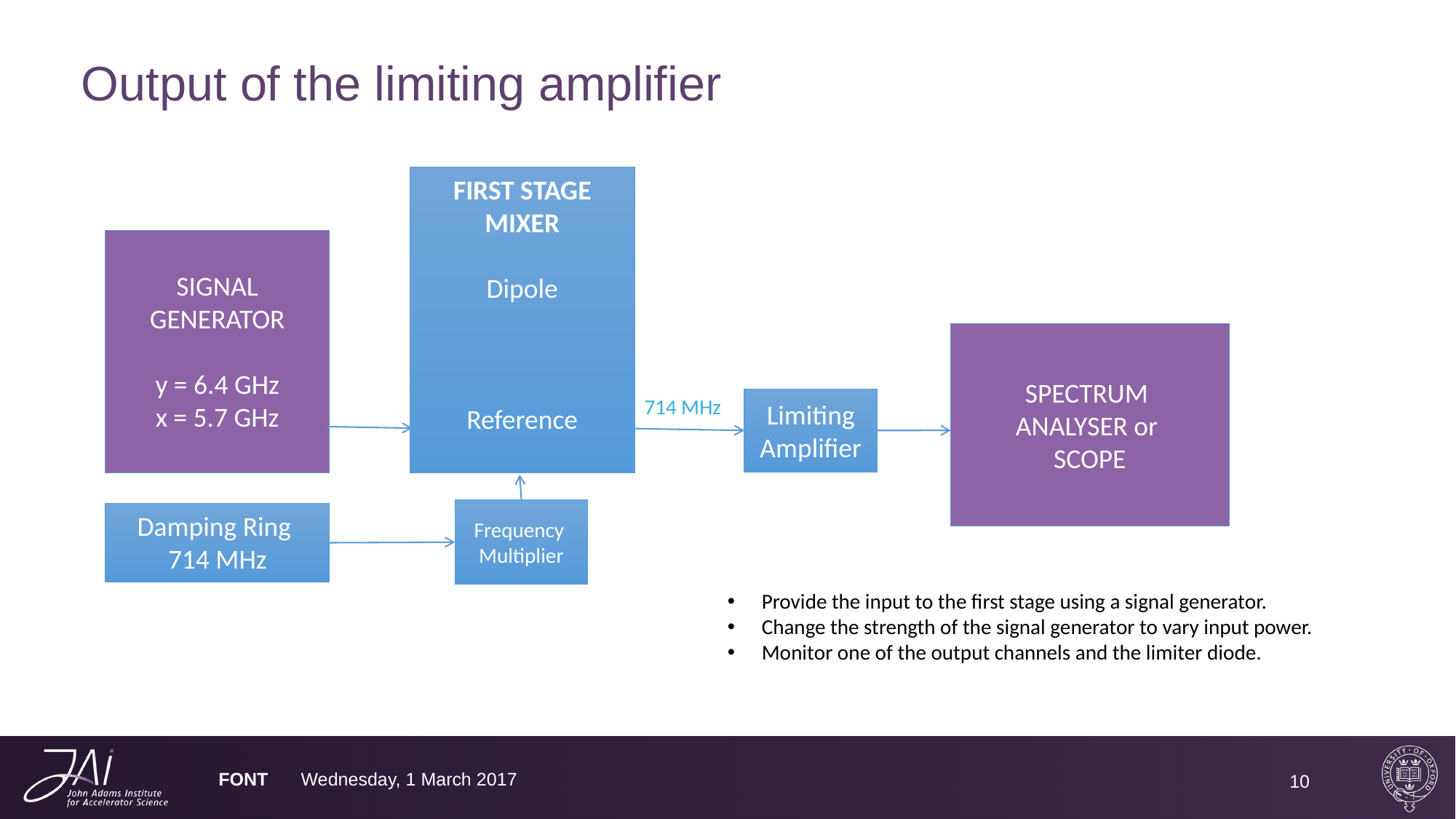

# Output of the limiting amplifier
FIRST STAGE MIXER
Dipole

Reference
SIGNAL GENERATOR
y = 6.4 GHz
x = 5.7 GHz
SPECTRUM
ANALYSER or
SCOPE
714 MHz
Limiting Amplifier
Frequency
Multiplier
Damping Ring
714 MHz
Provide the input to the first stage using a signal generator.
Change the strength of the signal generator to vary input power.
Monitor one of the output channels and the limiter diode.
FONT
Wednesday, 1 March 2017
10